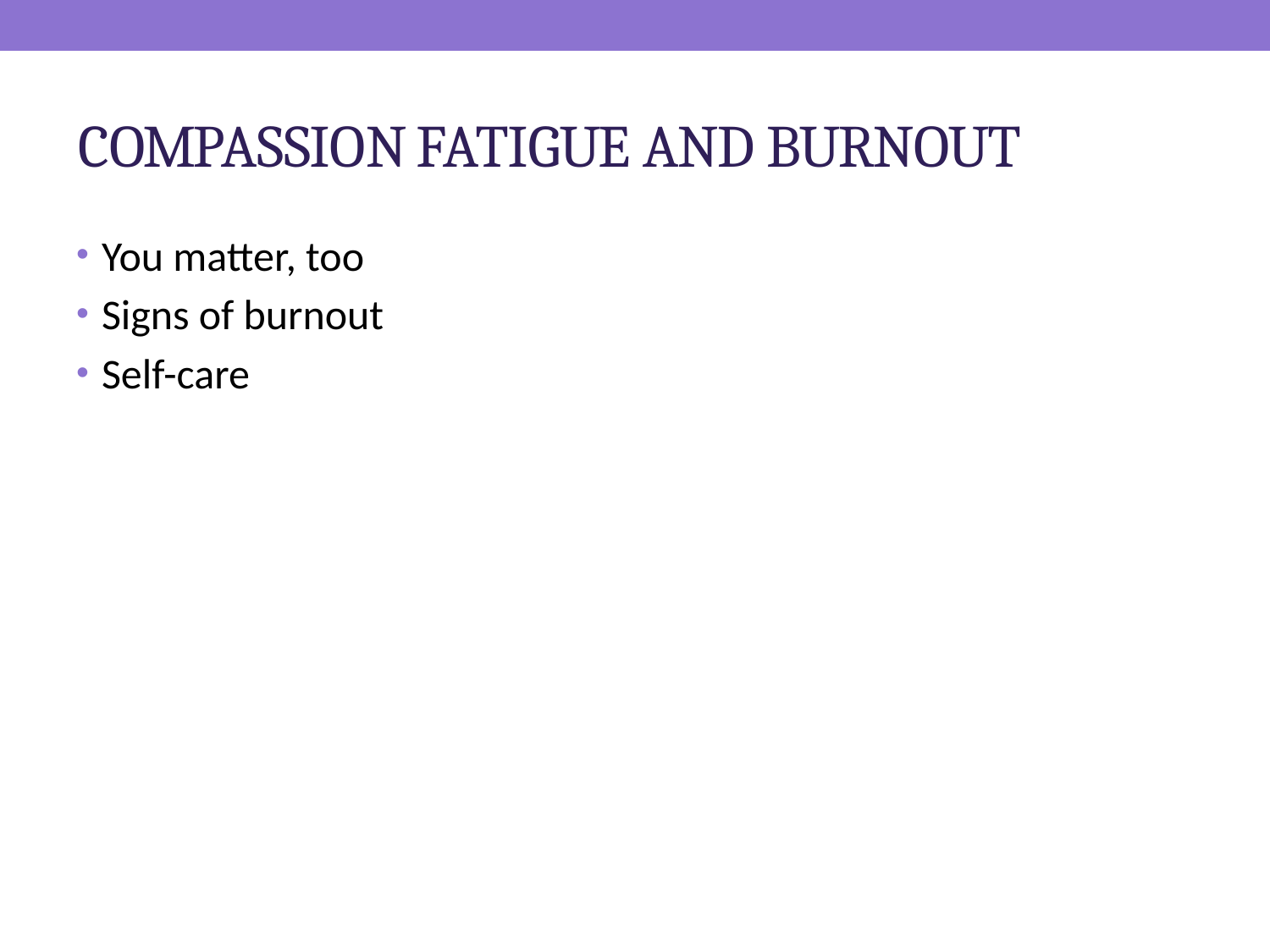

# COMPASSION FATIGUE AND BURNOUT
You matter, too
Signs of burnout
Self-care